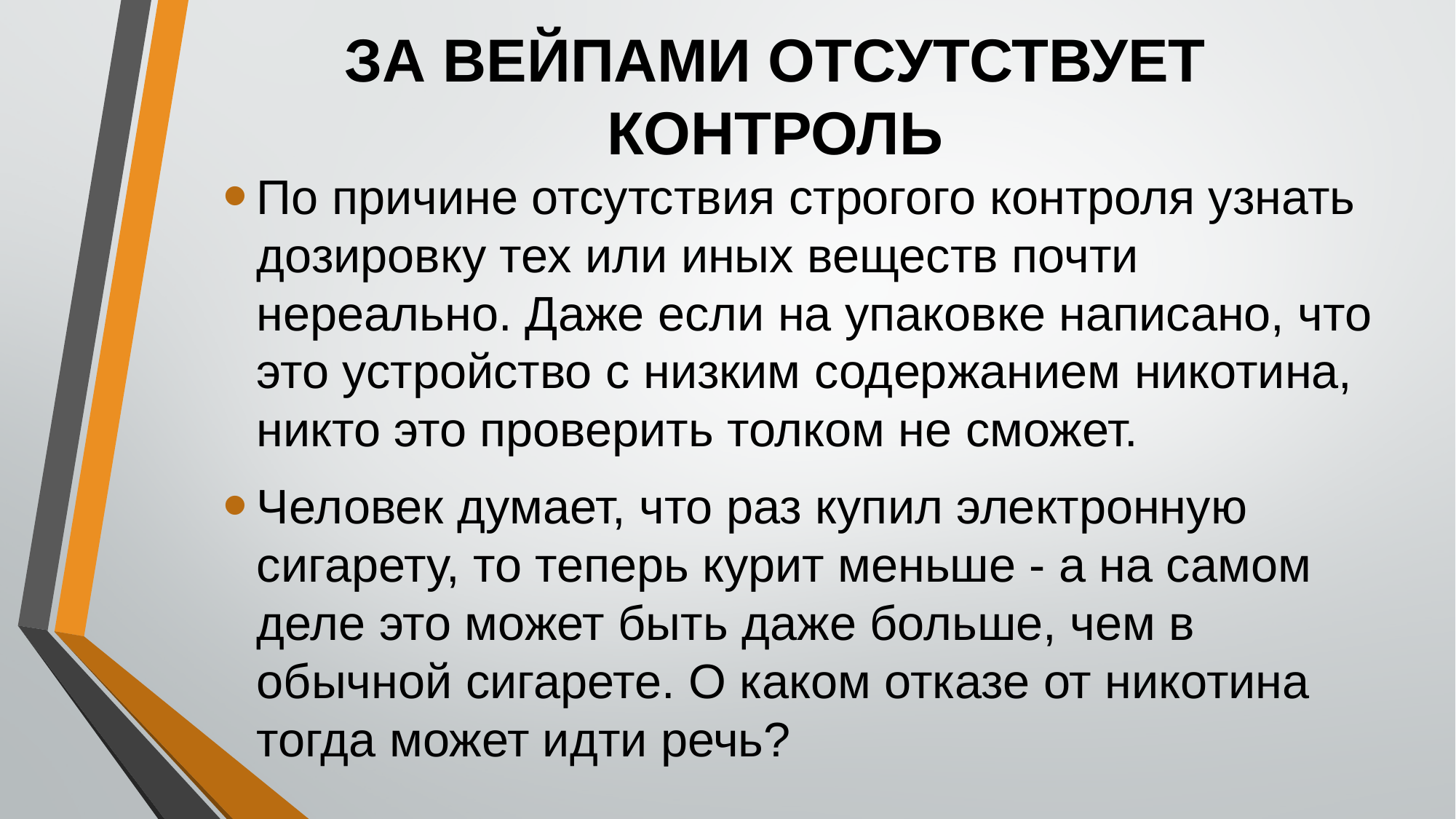

# ЗА ВЕЙПАМИ ОТСУТСТВУЕТ КОНТРОЛЬ
По причине отсутствия строгого контроля узнать дозировку тех или иных веществ почти нереально. Даже если на упаковке написано, что это устройство с низким содержанием никотина, никто это проверить толком не сможет.
Человек думает, что раз купил электронную сигарету, то теперь курит меньше - а на самом деле это может быть даже больше, чем в обычной сигарете. О каком отказе от никотина тогда может идти речь?